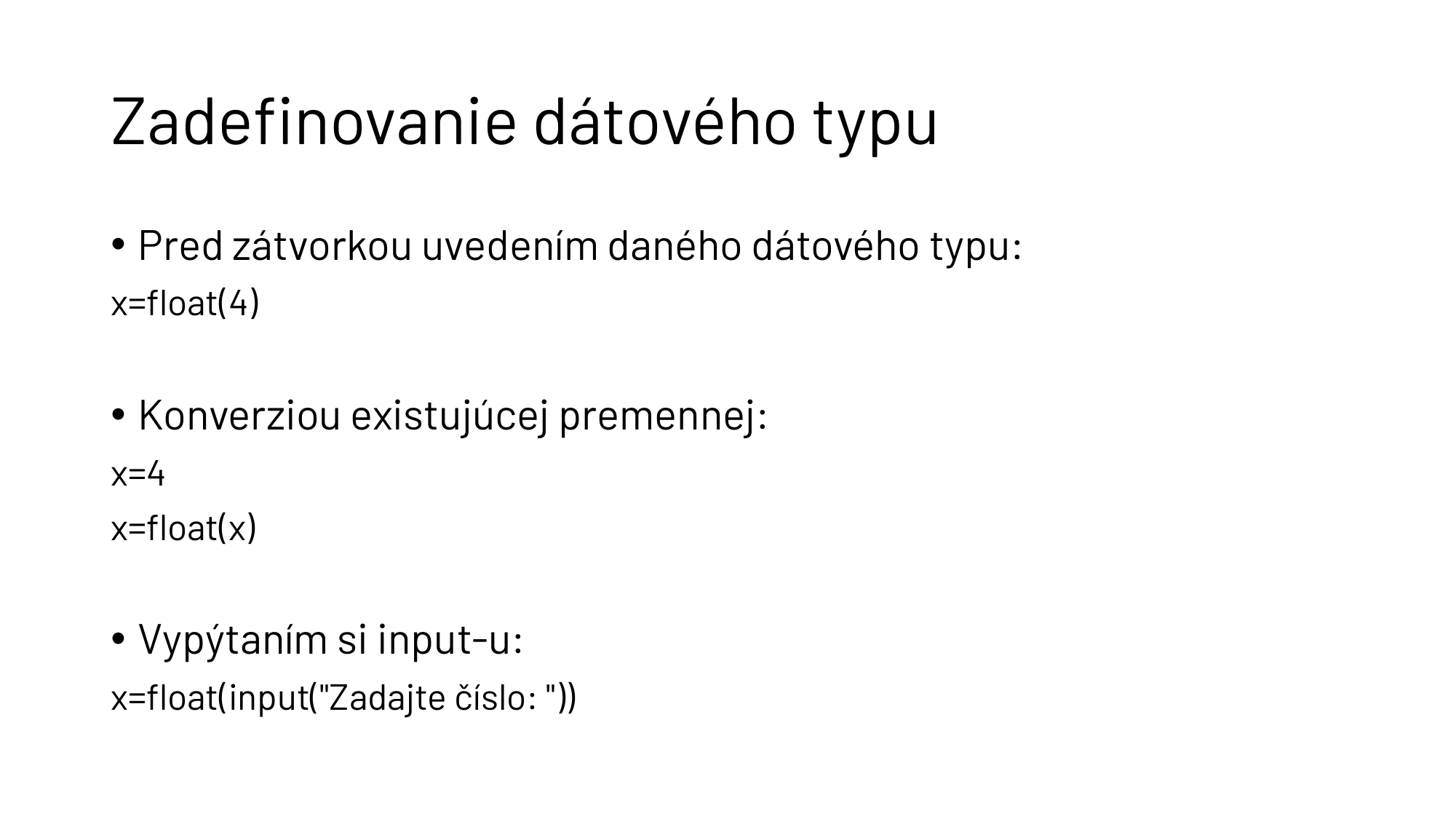

# Zadefinovanie dátového typu
Pred zátvorkou uvedením daného dátového typu:
x=float(4)

Konverziou existujúcej premennej:
x=4
x=float(x)

Vypýtaním si input-u:
x=float(input("Zadajte číslo: "))